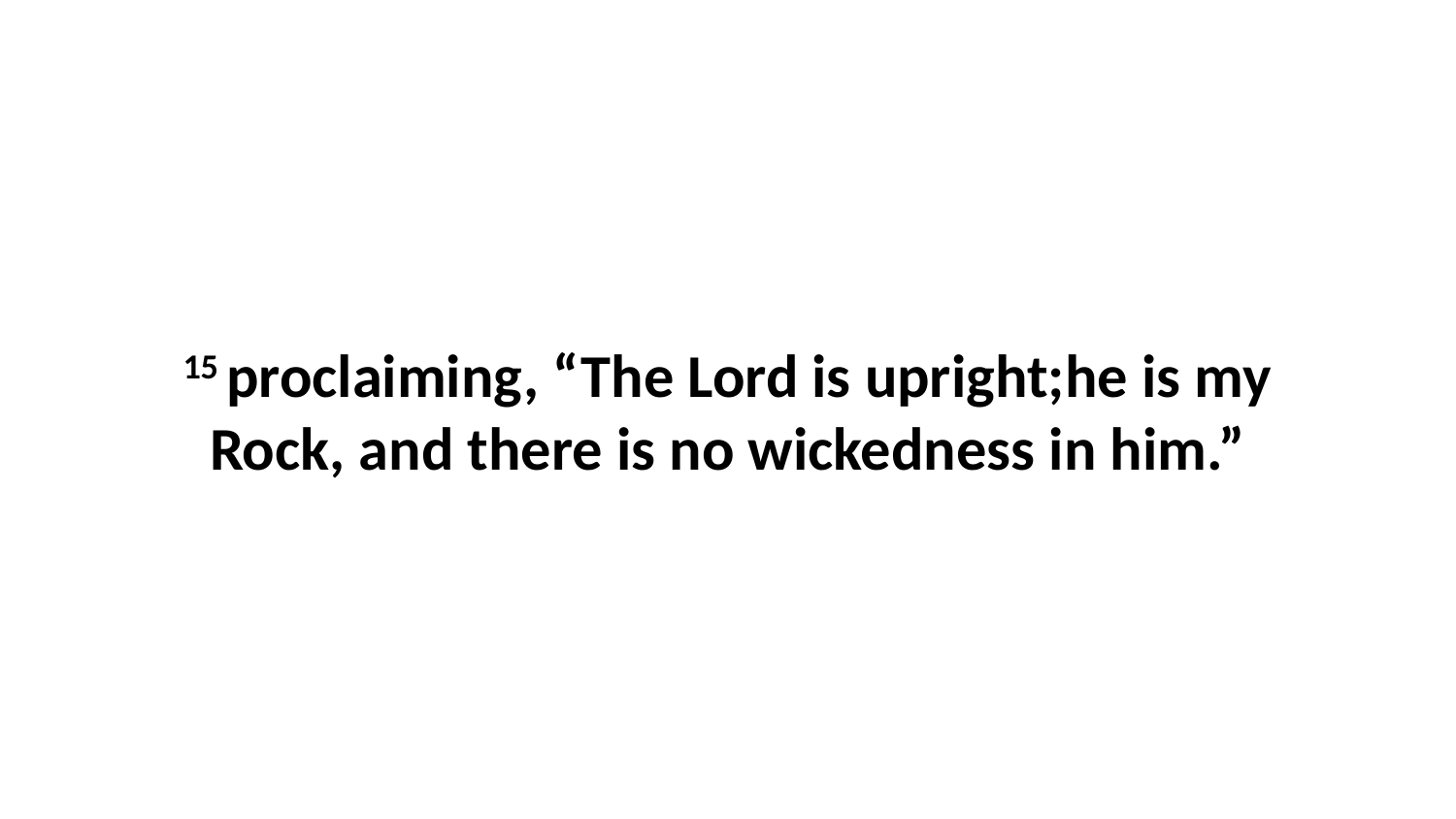

15 proclaiming, “The Lord is upright;he is my Rock, and there is no wickedness in him.”